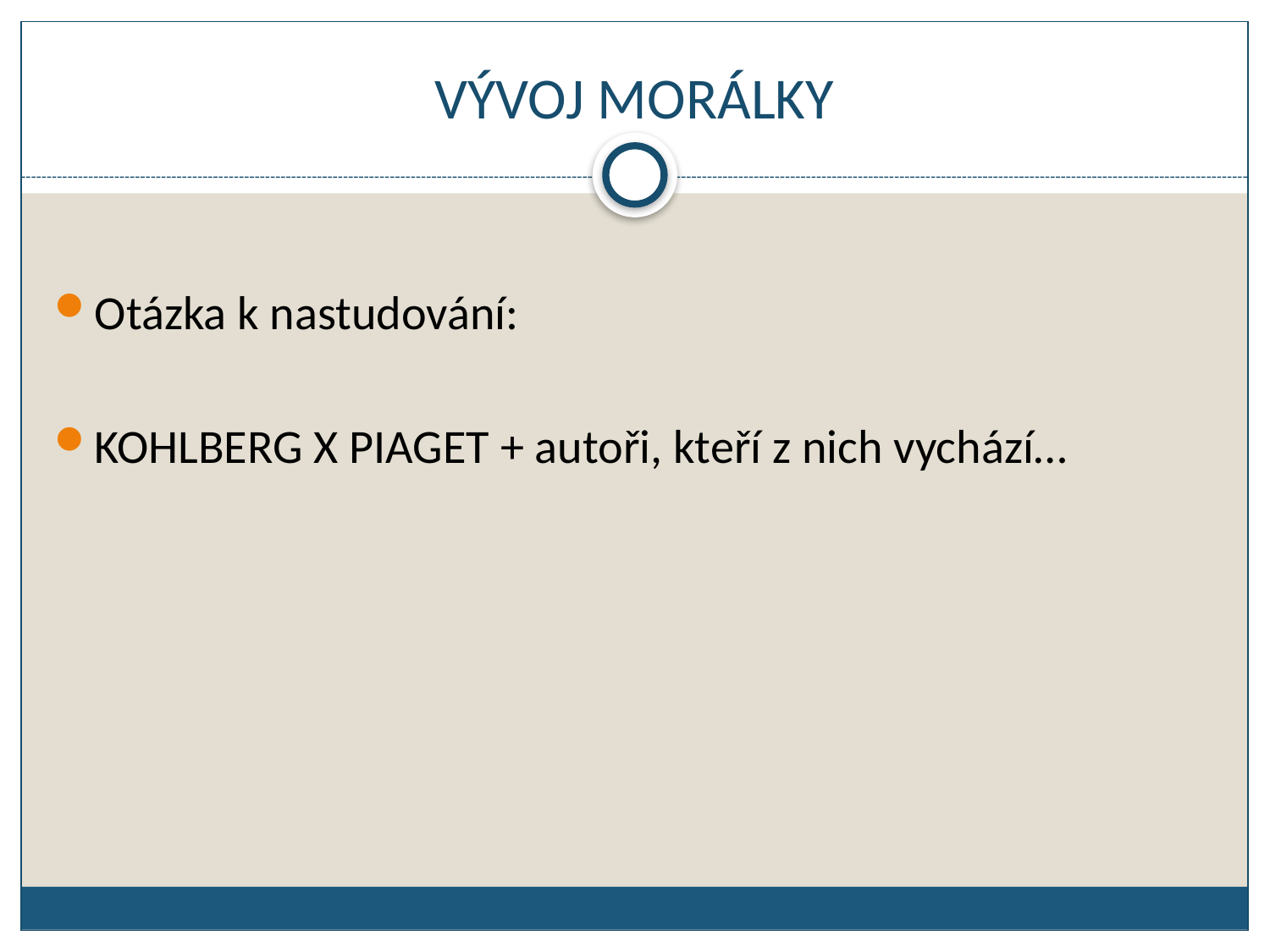

# VÝVOJ MORÁLKY
Otázka k nastudování:

KOHLBERG X PIAGET + autoři, kteří z nich vychází…